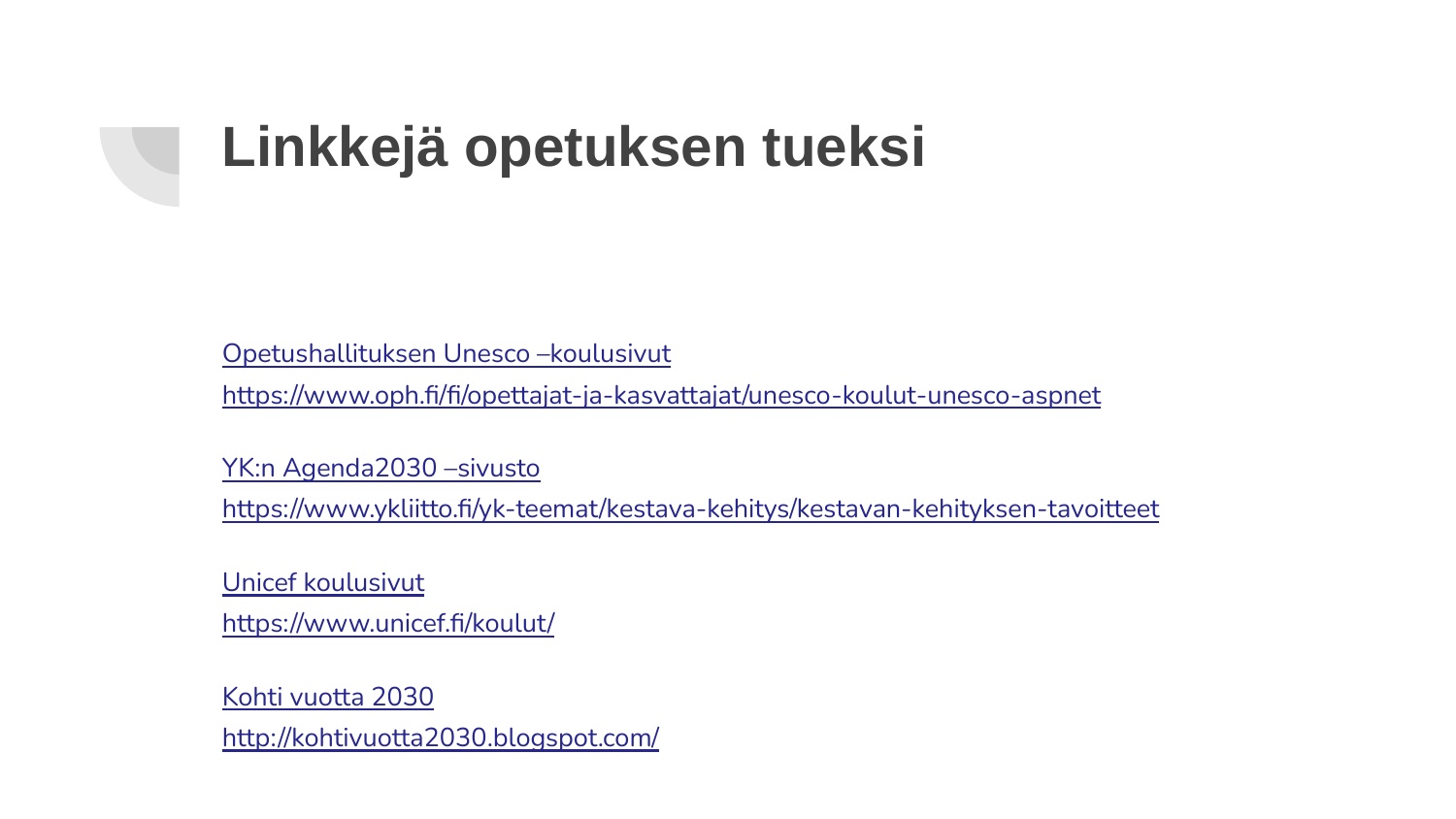

# Linkkejä opetuksen tueksi
Opetushallituksen Unesco –koulusivut
https://www.oph.fi/fi/opettajat-ja-kasvattajat/unesco-koulut-unesco-aspnet
YK:n Agenda2030 –sivusto
https://www.ykliitto.fi/yk-teemat/kestava-kehitys/kestavan-kehityksen-tavoitteet
Unicef koulusivut
https://www.unicef.fi/koulut/
Kohti vuotta 2030
http://kohtivuotta2030.blogspot.com/